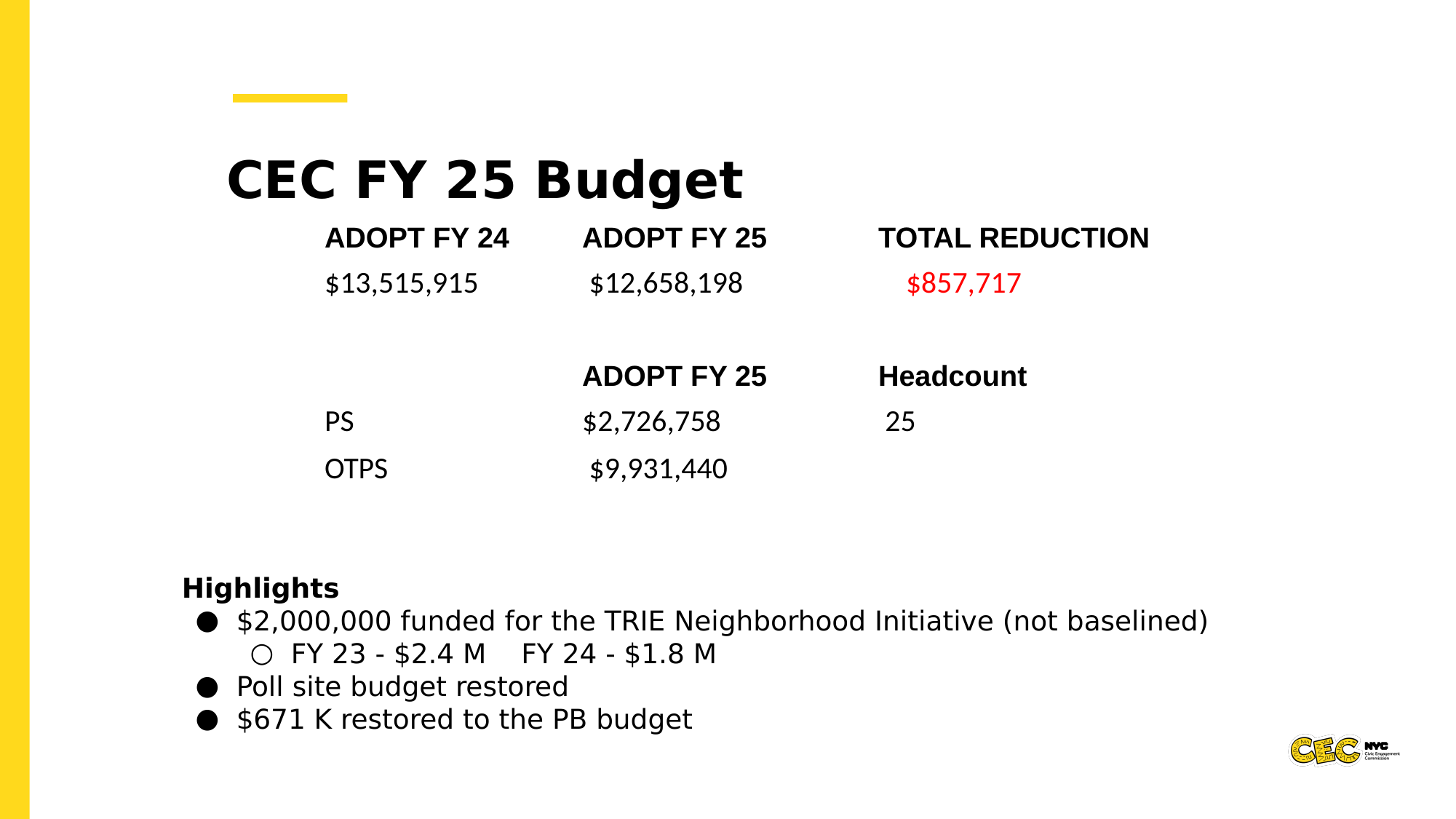

CEC FY 25 Budget
|  | ADOPT FY 24 | ADOPT FY 25 | TOTAL REDUCTION |
| --- | --- | --- | --- |
|  | $13,515,915 | $12,658,198 | $857,717 |
|  |  |  |  |
|  |  | ADOPT FY 25 | Headcount |
|  | PS | $2,726,758 | 25 |
|  | OTPS | $9,931,440 |  |
Highlights
$2,000,000 funded for the TRIE Neighborhood Initiative (not baselined)
FY 23 - $2.4 M    FY 24 - $1.8 M
Poll site budget restored
$671 K restored to the PB budget